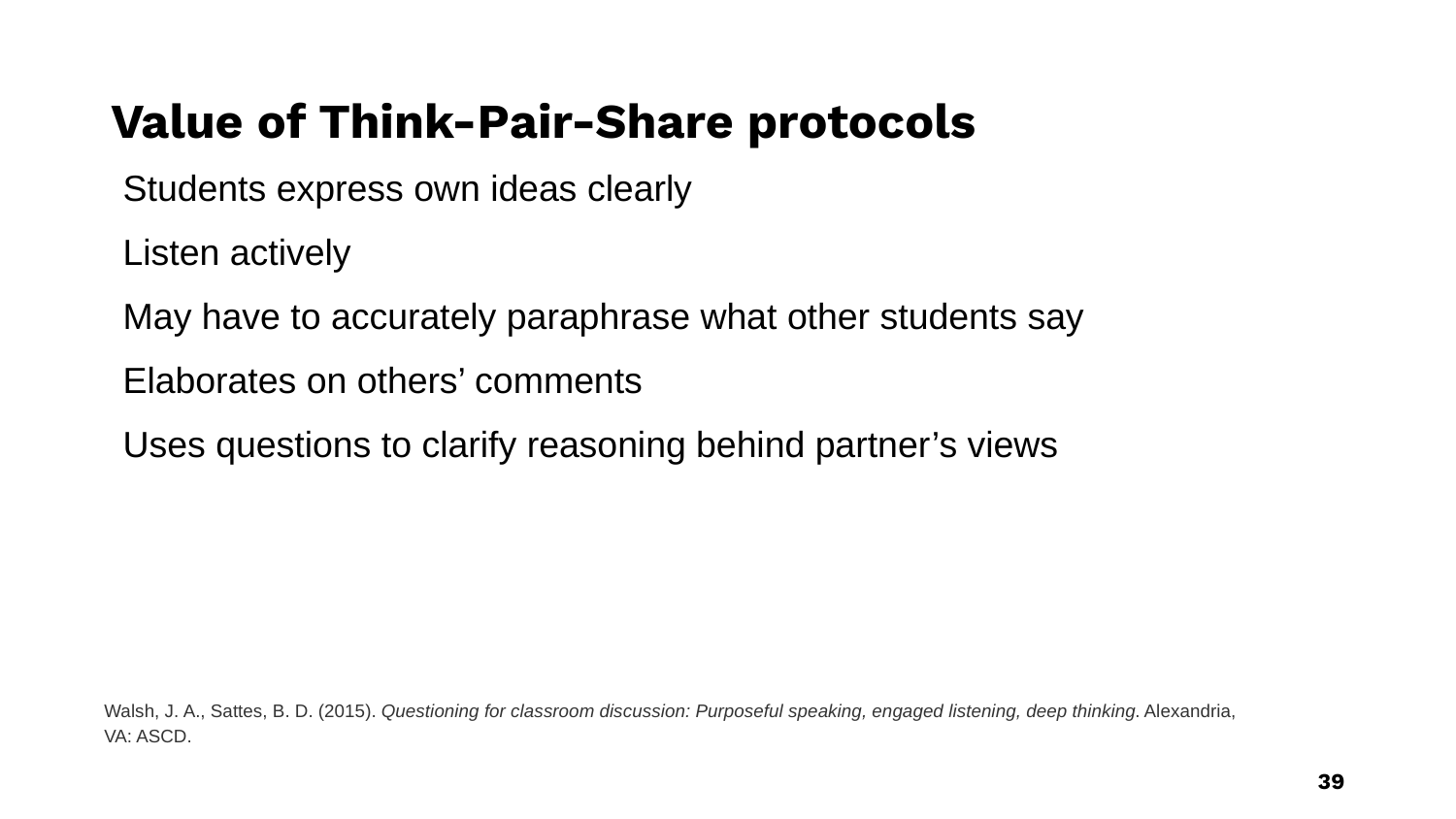

# Value of Think-Pair-Share protocols
Students express own ideas clearly
Listen actively
May have to accurately paraphrase what other students say
Elaborates on others’ comments
Uses questions to clarify reasoning behind partner’s views

Walsh, J. A., Sattes, B. D. (2015). Questioning for classroom discussion: Purposeful speaking, engaged listening, deep thinking. Alexandria, VA: ASCD.

39